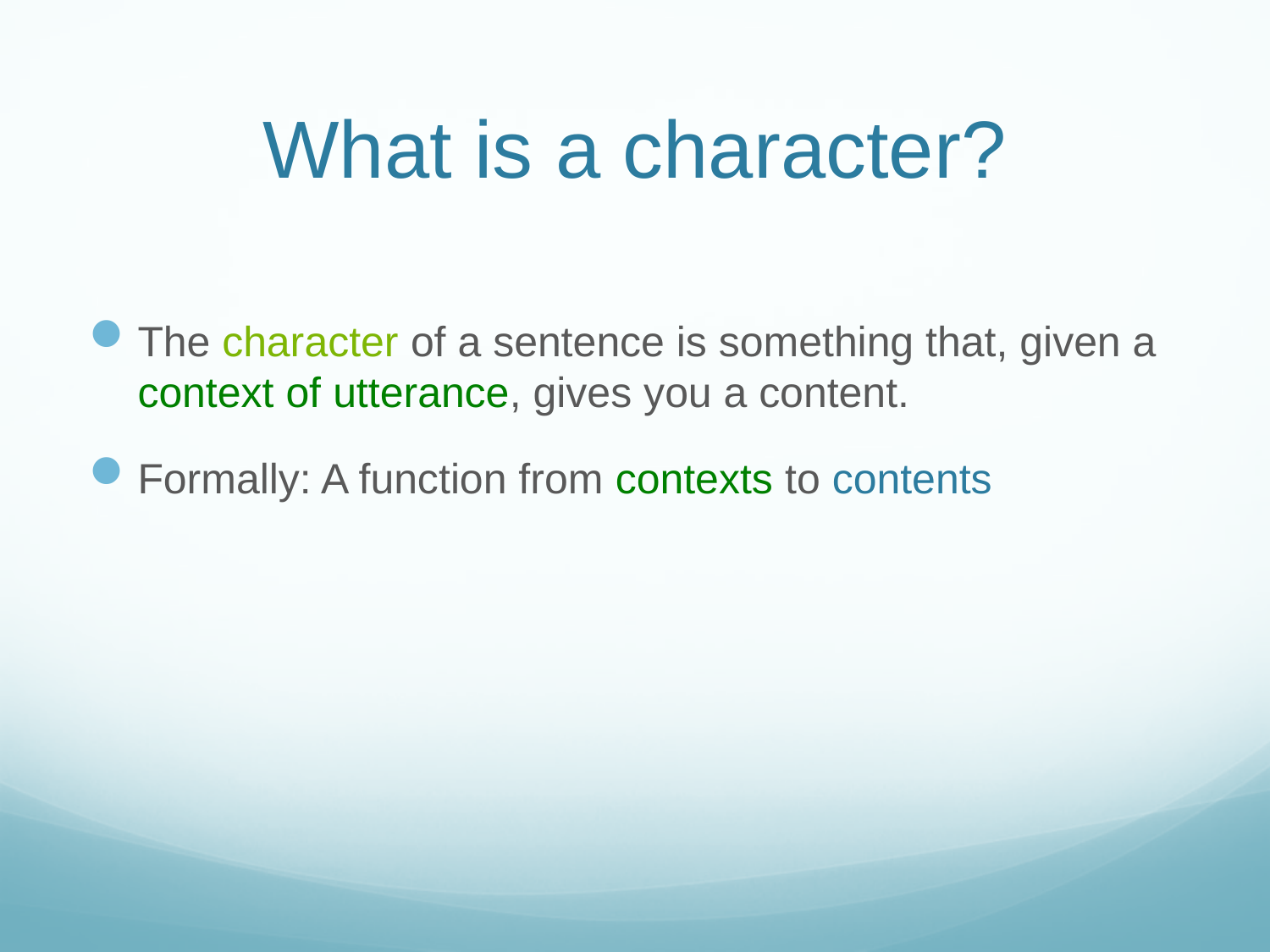

# What is a character?

The character of a sentence is something that, given a context of utterance, gives you a content.
Formally: A function from contexts to contents